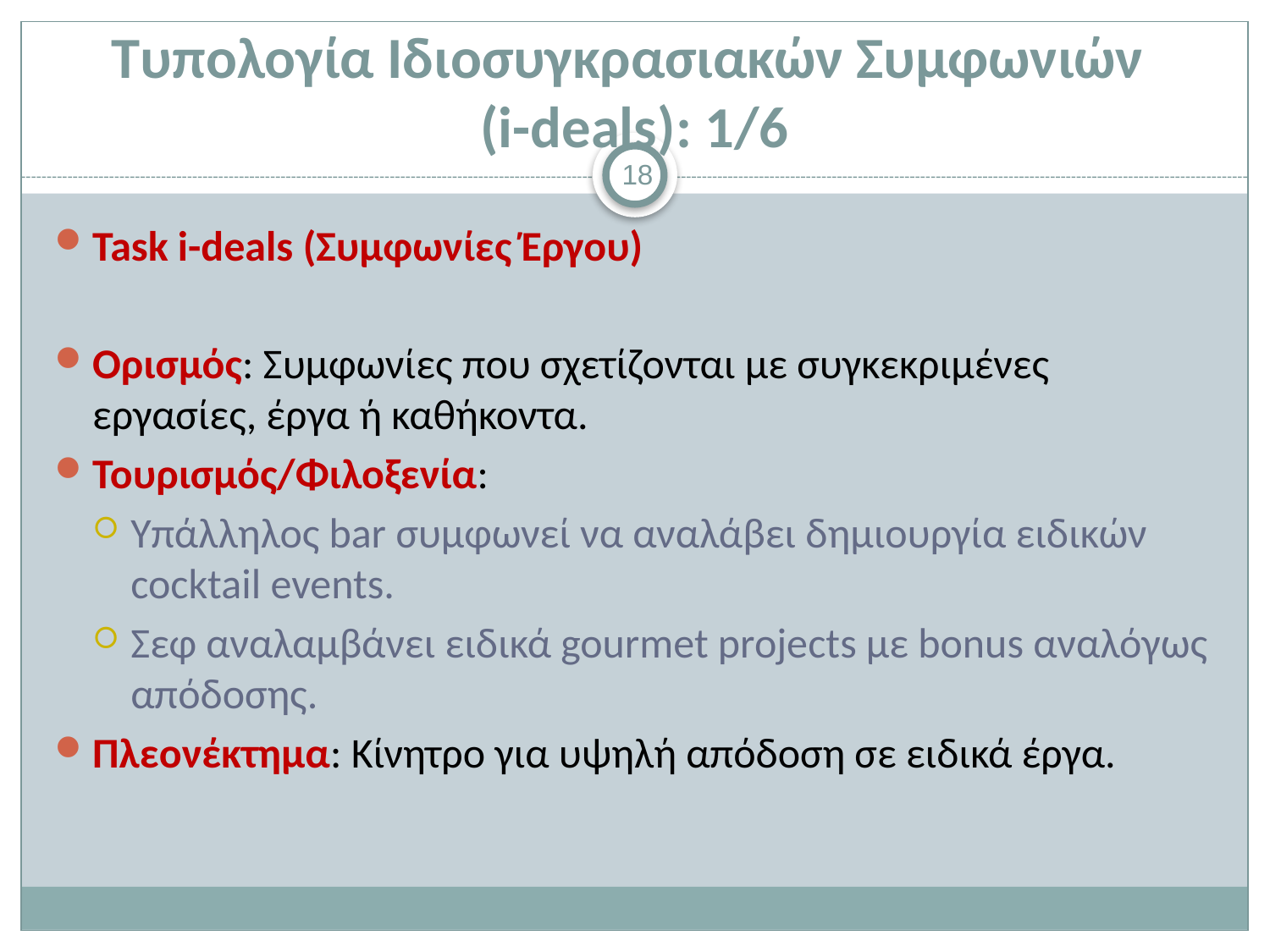

# Τυπολογία Ιδιοσυγκρασιακών Συμφωνιών (i-deals): 1/6
18
Task i-deals (Συμφωνίες Έργου)

Ορισμός: Συμφωνίες που σχετίζονται με συγκεκριμένες εργασίες, έργα ή καθήκοντα.
Τουρισμός/Φιλοξενία:
Υπάλληλος bar συμφωνεί να αναλάβει δημιουργία ειδικών cocktail events.
Σεφ αναλαμβάνει ειδικά gourmet projects με bonus αναλόγως απόδοσης.
Πλεονέκτημα: Κίνητρο για υψηλή απόδοση σε ειδικά έργα.